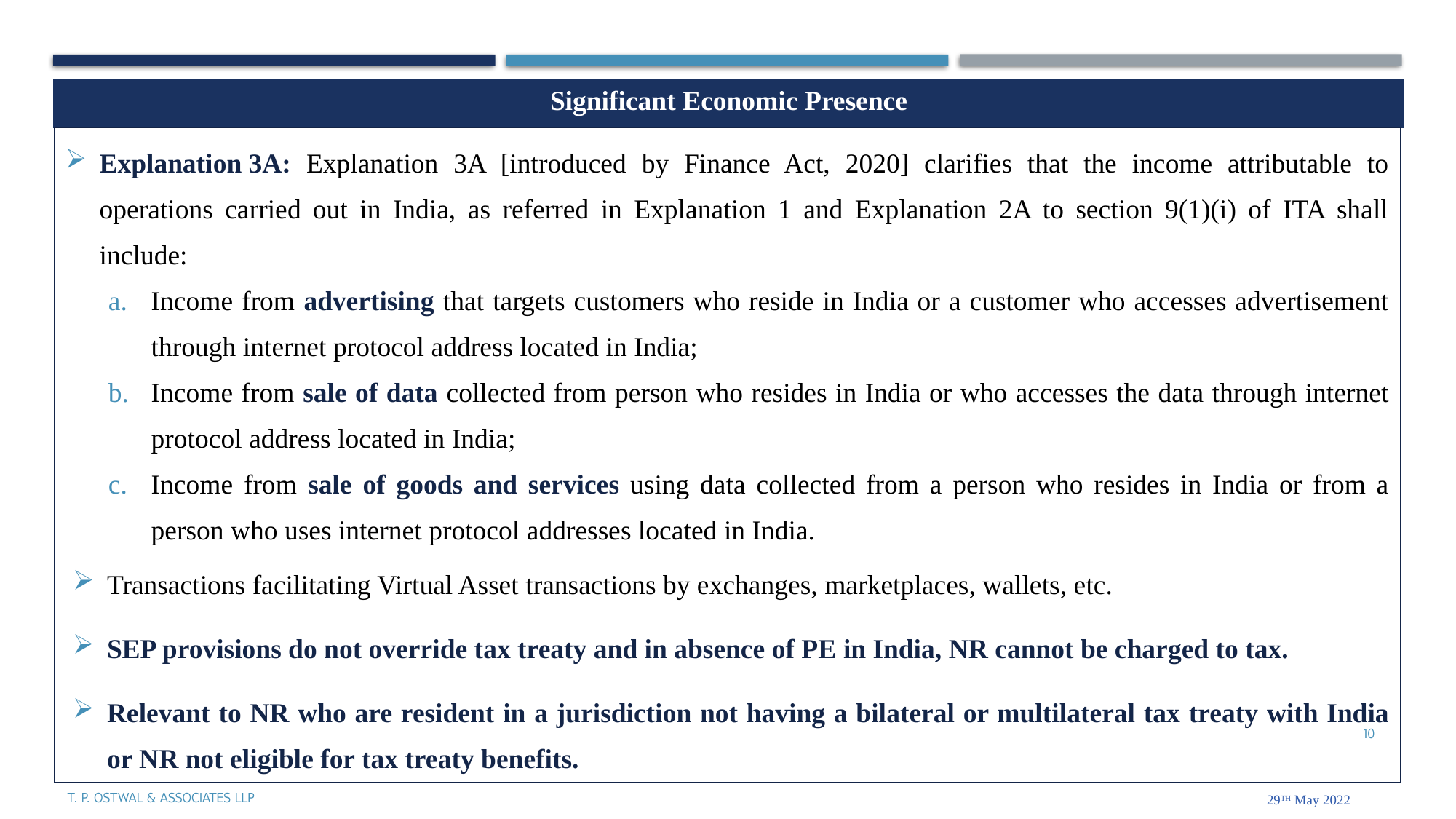

| Significant Economic Presence |
| --- |

Explanation 3A: Explanation 3A [introduced by Finance Act, 2020] clarifies that the income attributable to operations carried out in India, as referred in Explanation 1 and Explanation 2A to section 9(1)(i) of ITA shall include:
Income from advertising that targets customers who reside in India or a customer who accesses advertisement through internet protocol address located in India;
Income from sale of data collected from person who resides in India or who accesses the data through internet protocol address located in India;
Income from sale of goods and services using data collected from a person who resides in India or from a person who uses internet protocol addresses located in India.
Transactions facilitating Virtual Asset transactions by exchanges, marketplaces, wallets, etc.
SEP provisions do not override tax treaty and in absence of PE in India, NR cannot be charged to tax.
Relevant to NR who are resident in a jurisdiction not having a bilateral or multilateral tax treaty with India or NR not eligible for tax treaty benefits.
10
T. P. Ostwal & Associates LLP
29th May 2022